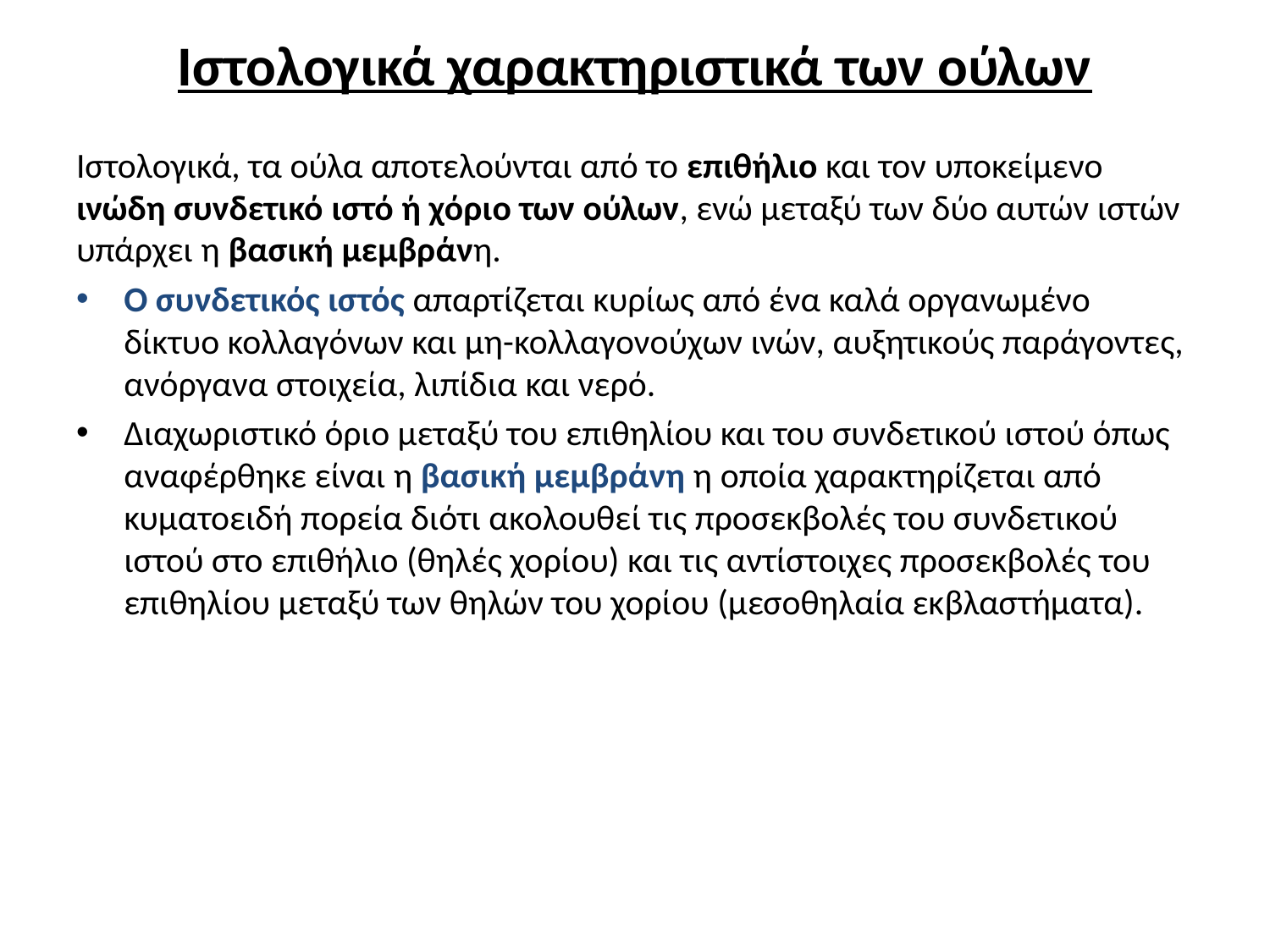

# Ιστολογικά χαρακτηριστικά των ούλων
Ιστολογικά, τα ούλα αποτελούνται από το επιθήλιο και τον υποκείμενο ινώδη συνδετικό ιστό ή χόριο των ούλων, ενώ μεταξύ των δύο αυτών ιστών υπάρχει η βασική μεμβράνη.
Ο συνδετικός ιστός απαρτίζεται κυρίως από ένα καλά οργανωμένο δίκτυο κολλαγόνων και μη-κολλαγονούχων ινών, αυξητικούς παράγοντες, ανόργανα στοιχεία, λιπίδια και νερό.
Διαχωριστικό όριο μεταξύ του επιθηλίου και του συνδετικού ιστού όπως αναφέρθηκε είναι η βασική μεμβράνη η οποία χαρακτηρίζεται από κυματοειδή πορεία διότι ακολουθεί τις προσεκβολές του συνδετικού ιστού στο επιθήλιο (θηλές χορίου) και τις αντίστοιχες προσεκβολές του επιθηλίου μεταξύ των θηλών του χορίου (μεσοθηλαία εκβλαστήματα).